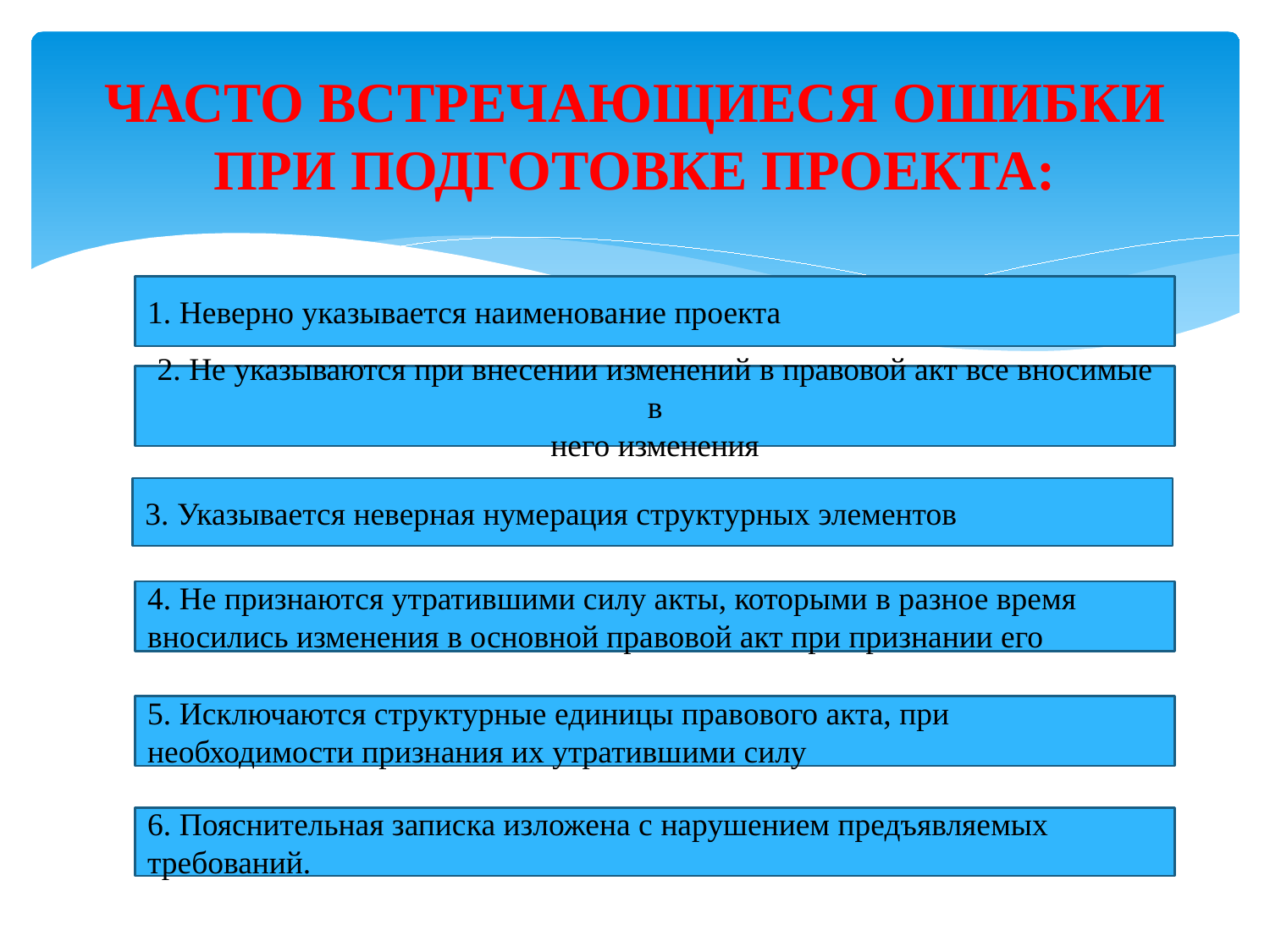

# ЧАСТО ВСТРЕЧАЮЩИЕСЯ ОШИБКИ ПРИ ПОДГОТОВКЕ ПРОЕКТА:
1. Неверно указывается наименование проекта
2. Не указываются при внесении изменений в правовой акт все вносимые в
него изменения
3. Указывается неверная нумерация структурных элементов

4. Не признаются утратившими силу акты, которыми в разное время вносились изменения в основной правовой акт при признании его утратившим силу или структурной единицы
5. Исключаются структурные единицы правового акта, при необходимости признания их утратившими силу
6. Пояснительная записка изложена с нарушением предъявляемых требований.